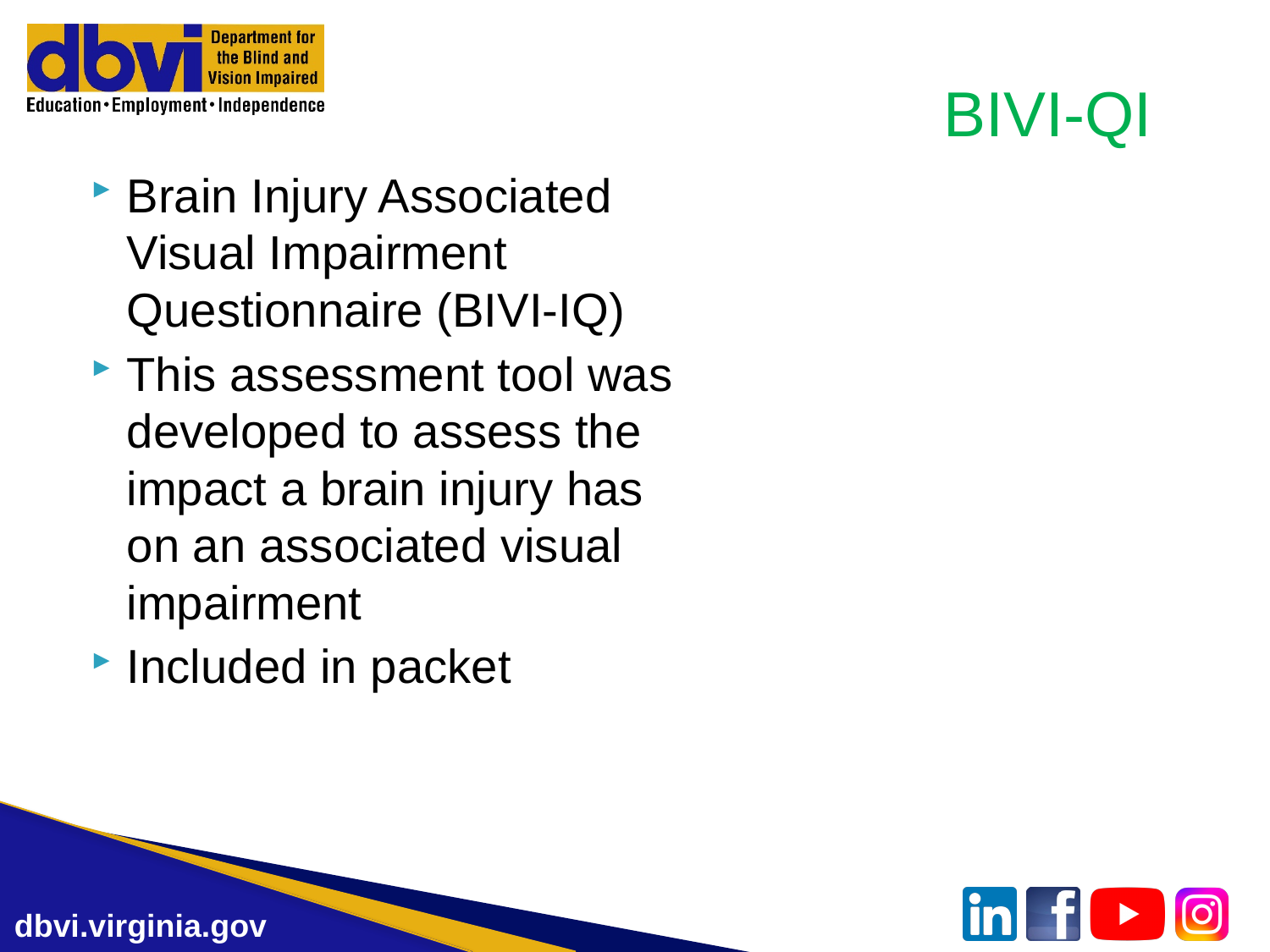

# BIVI-QI
Brain Injury Associated Visual Impairment Questionnaire (BIVI-IQ)
This assessment tool was developed to assess the impact a brain injury has on an associated visual impairment
Included in packet